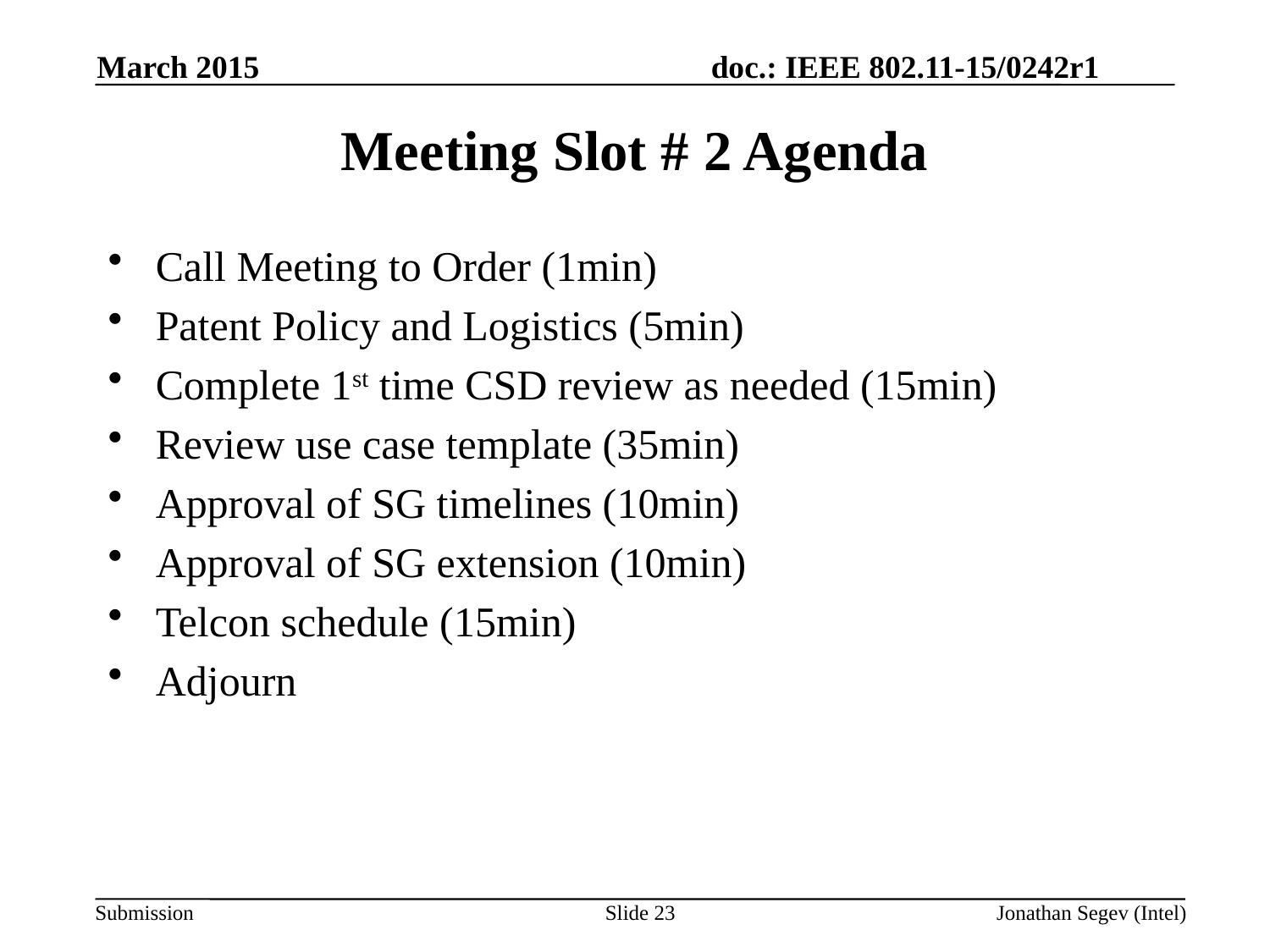

March 2015
Meeting Slot # 2 Agenda
Call Meeting to Order (1min)
Patent Policy and Logistics (5min)
Complete 1st time CSD review as needed (15min)
Review use case template (35min)
Approval of SG timelines (10min)
Approval of SG extension (10min)
Telcon schedule (15min)
Adjourn

Slide 23
Jonathan Segev (Intel)